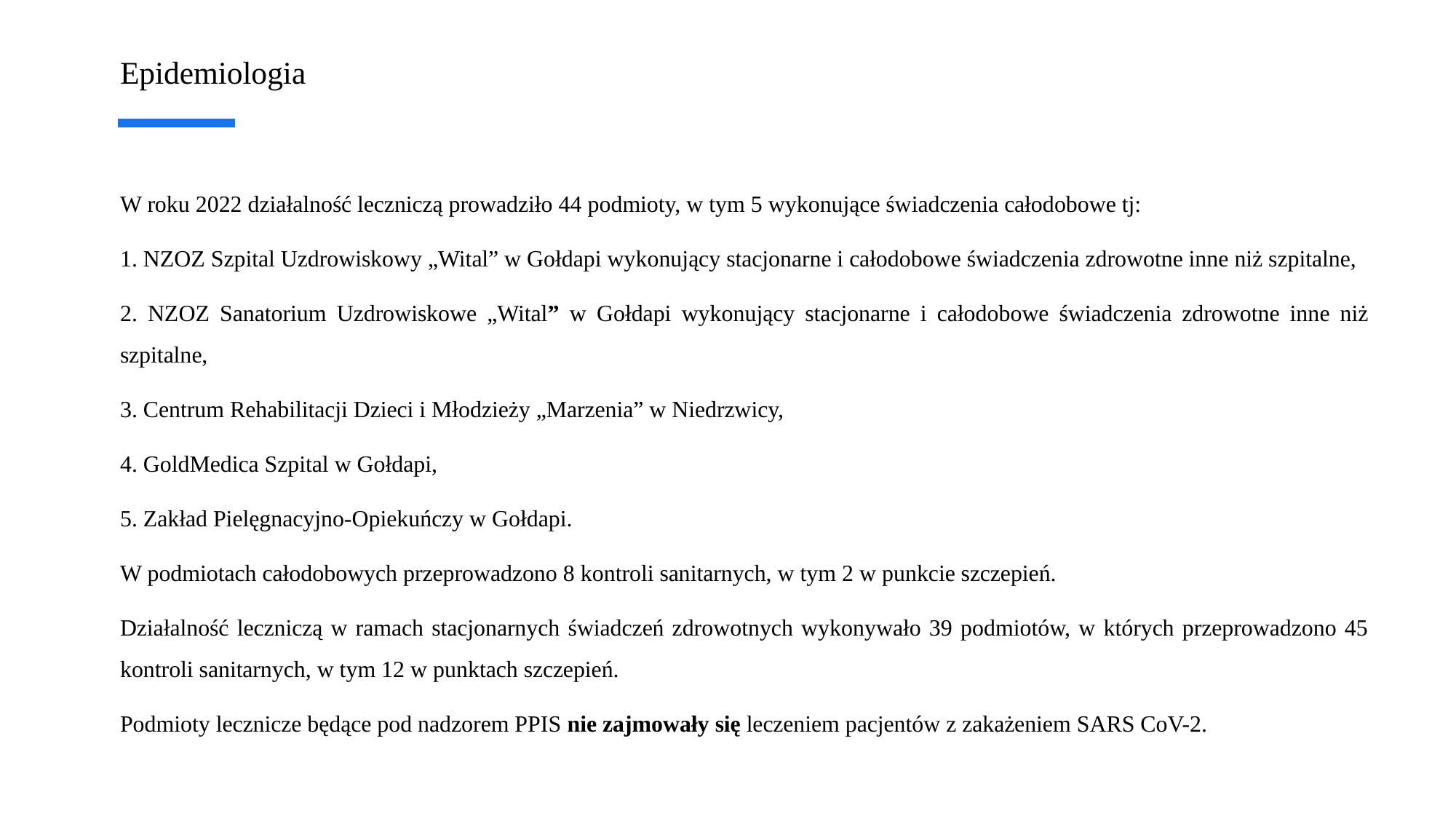

# Epidemiologia
W roku 2022 działalność leczniczą prowadziło 44 podmioty, w tym 5 wykonujące świadczenia całodobowe tj:
1. NZOZ Szpital Uzdrowiskowy „Wital” w Gołdapi wykonujący stacjonarne i całodobowe świadczenia zdrowotne inne niż szpitalne,
2. NZOZ Sanatorium Uzdrowiskowe „Wital” w Gołdapi wykonujący stacjonarne i całodobowe świadczenia zdrowotne inne niż szpitalne,
3. Centrum Rehabilitacji Dzieci i Młodzieży „Marzenia” w Niedrzwicy,
4. GoldMedica Szpital w Gołdapi,
5. Zakład Pielęgnacyjno-Opiekuńczy w Gołdapi.
W podmiotach całodobowych przeprowadzono 8 kontroli sanitarnych, w tym 2 w punkcie szczepień.
Działalność leczniczą w ramach stacjonarnych świadczeń zdrowotnych wykonywało 39 podmiotów, w których przeprowadzono 45 kontroli sanitarnych, w tym 12 w punktach szczepień.
Podmioty lecznicze będące pod nadzorem PPIS nie zajmowały się leczeniem pacjentów z zakażeniem SARS CoV-2.